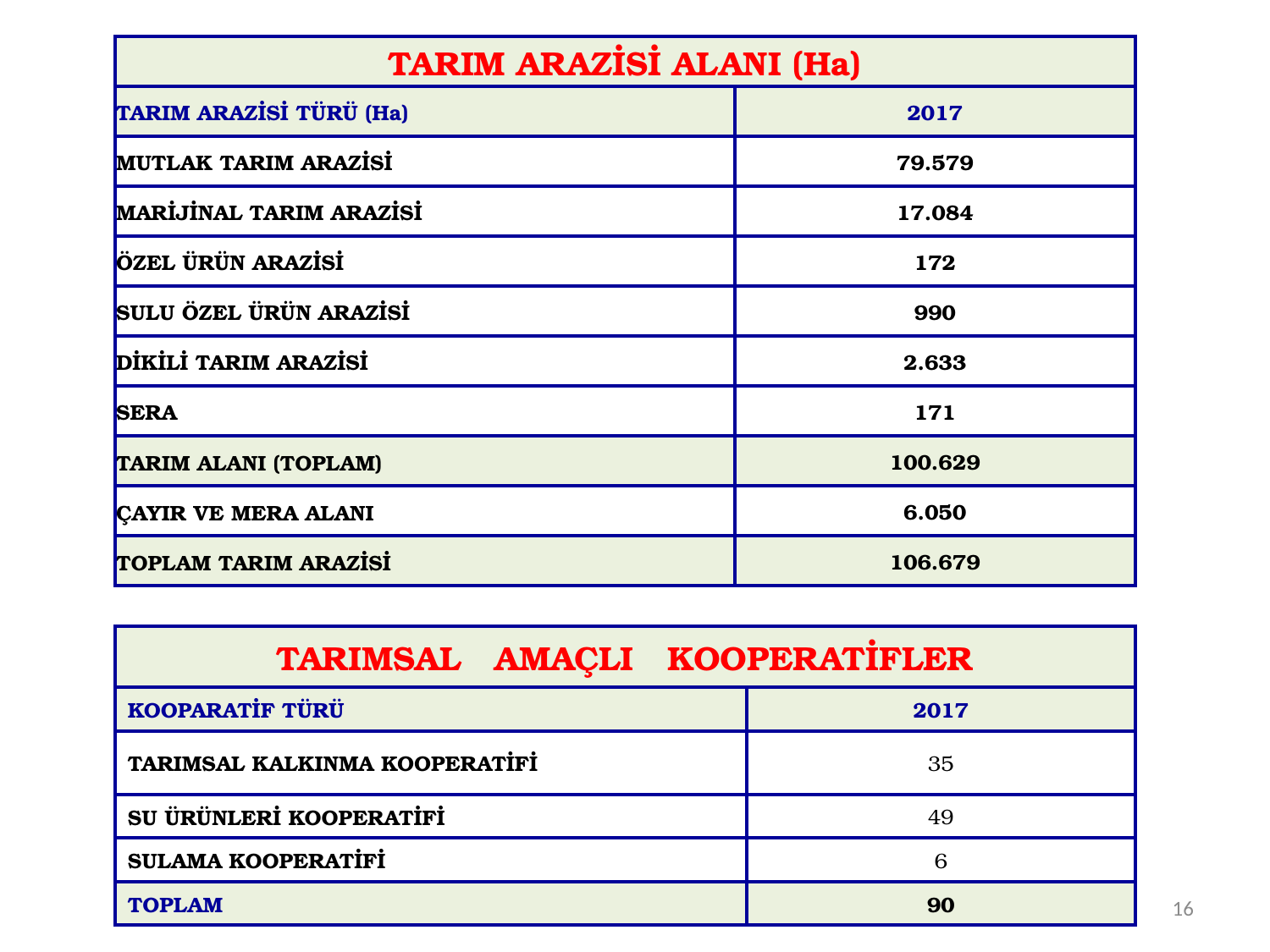

| TARIM ARAZİSİ ALANI (Ha) |  |
| --- | --- |
| TARIM ARAZİSİ TÜRÜ (Ha) | 2017 |
| MUTLAK TARIM ARAZİSİ | 79.579 |
| MARİJİNAL TARIM ARAZİSİ | 17.084 |
| ÖZEL ÜRÜN ARAZİSİ | 172 |
| SULU ÖZEL ÜRÜN ARAZİSİ | 990 |
| DİKİLİ TARIM ARAZİSİ | 2.633 |
| SERA | 171 |
| TARIM ALANI (TOPLAM) | 100.629 |
| ÇAYIR VE MERA ALANI | 6.050 |
| TOPLAM TARIM ARAZİSİ | 106.679 |
| TARIMSAL AMAÇLI KOOPERATİFLER |  |
| --- | --- |
| KOOPARATİF TÜRÜ | 2017 |
| TARIMSAL KALKINMA KOOPERATİFİ | 35 |
| SU ÜRÜNLERİ KOOPERATİFİ | 49 |
| SULAMA KOOPERATİFİ | 6 |
| TOPLAM | 90 |
16